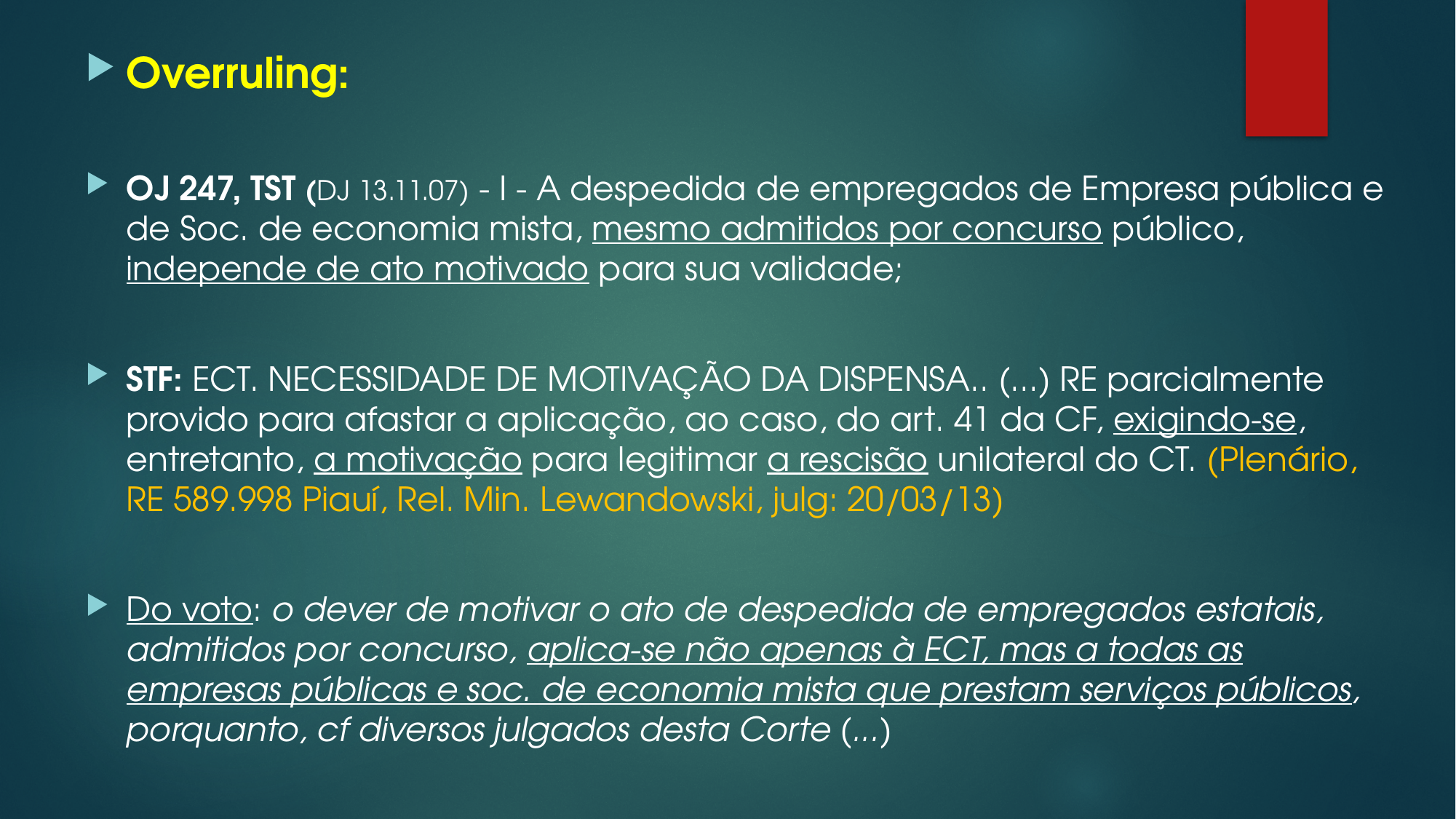

Overruling:

OJ 247, TST (DJ 13.11.07) - I - A despedida de empregados de Empresa pública e de Soc. de economia mista, mesmo admitidos por concurso público, independe de ato motivado para sua validade;

STF: ECT. NECESSIDADE DE MOTIVAÇÃO DA DISPENSA.. (...) RE parcialmente provido para afastar a aplicação, ao caso, do art. 41 da CF, exigindo-se, entretanto, a motivação para legitimar a rescisão unilateral do CT. (Plenário, RE 589.998 Piauí, Rel. Min. Lewandowski, julg: 20/03/13)

Do voto: o dever de motivar o ato de despedida de empregados estatais, admitidos por concurso, aplica-se não apenas à ECT, mas a todas as empresas públicas e soc. de economia mista que prestam serviços públicos, porquanto, cf diversos julgados desta Corte (...)